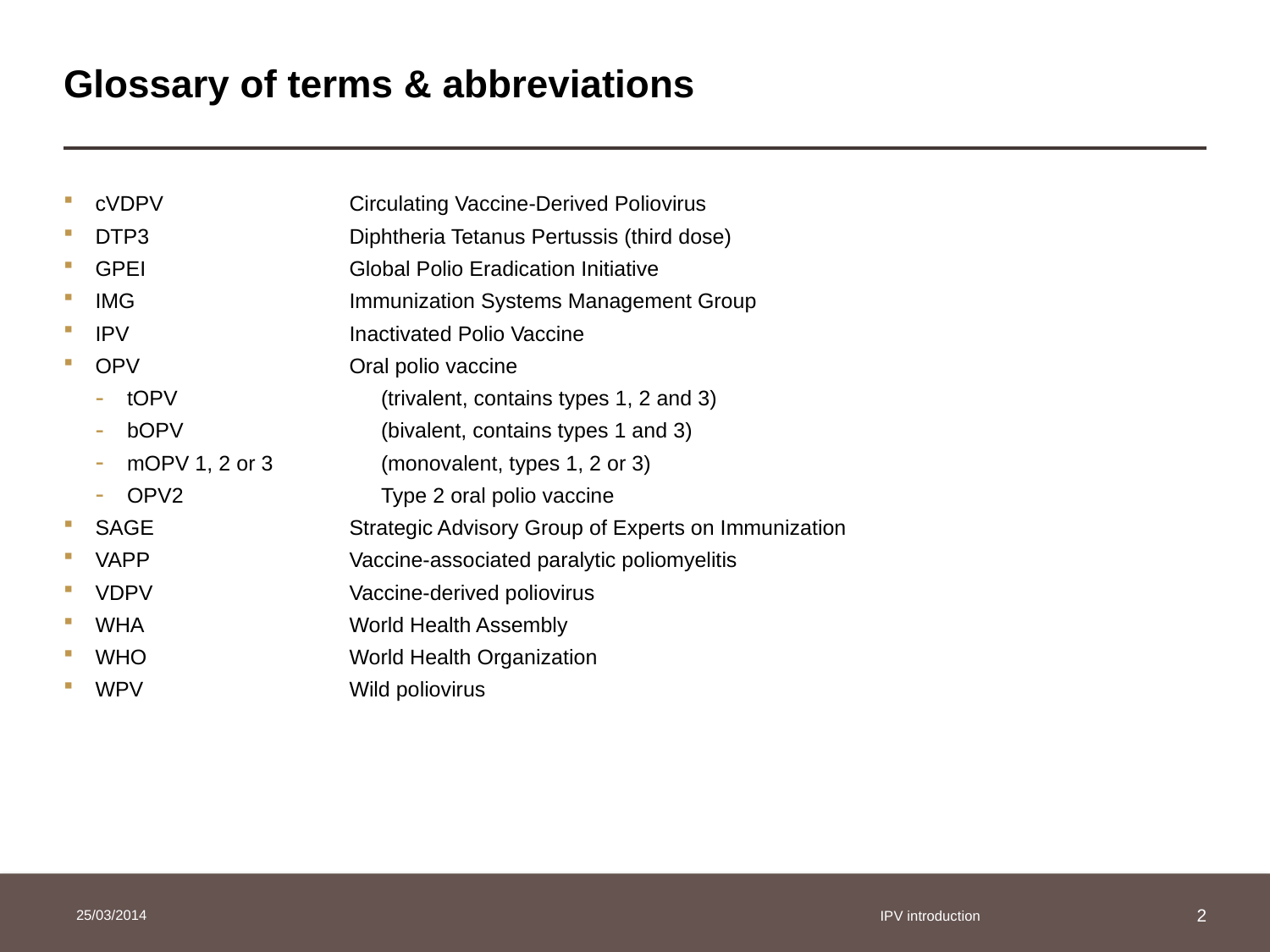

# Glossary of terms & abbreviations
cVDPV 		Circulating Vaccine-Derived Poliovirus
DTP3		Diphtheria Tetanus Pertussis (third dose)
GPEI 		Global Polio Eradication Initiative
IMG		Immunization Systems Management Group
IPV 		Inactivated Polio Vaccine
OPV 		Oral polio vaccine
tOPV 		(trivalent, contains types 1, 2 and 3)
bOPV 		(bivalent, contains types 1 and 3)
mOPV 1, 2 or 3 	(monovalent, types 1, 2 or 3)
OPV2 		Type 2 oral polio vaccine
SAGE 		Strategic Advisory Group of Experts on Immunization
VAPP 		Vaccine-associated paralytic poliomyelitis
VDPV 		Vaccine-derived poliovirus
WHA 		World Health Assembly
WHO 		World Health Organization
WPV 		Wild poliovirus

25/03/2014
IPV introduction
2